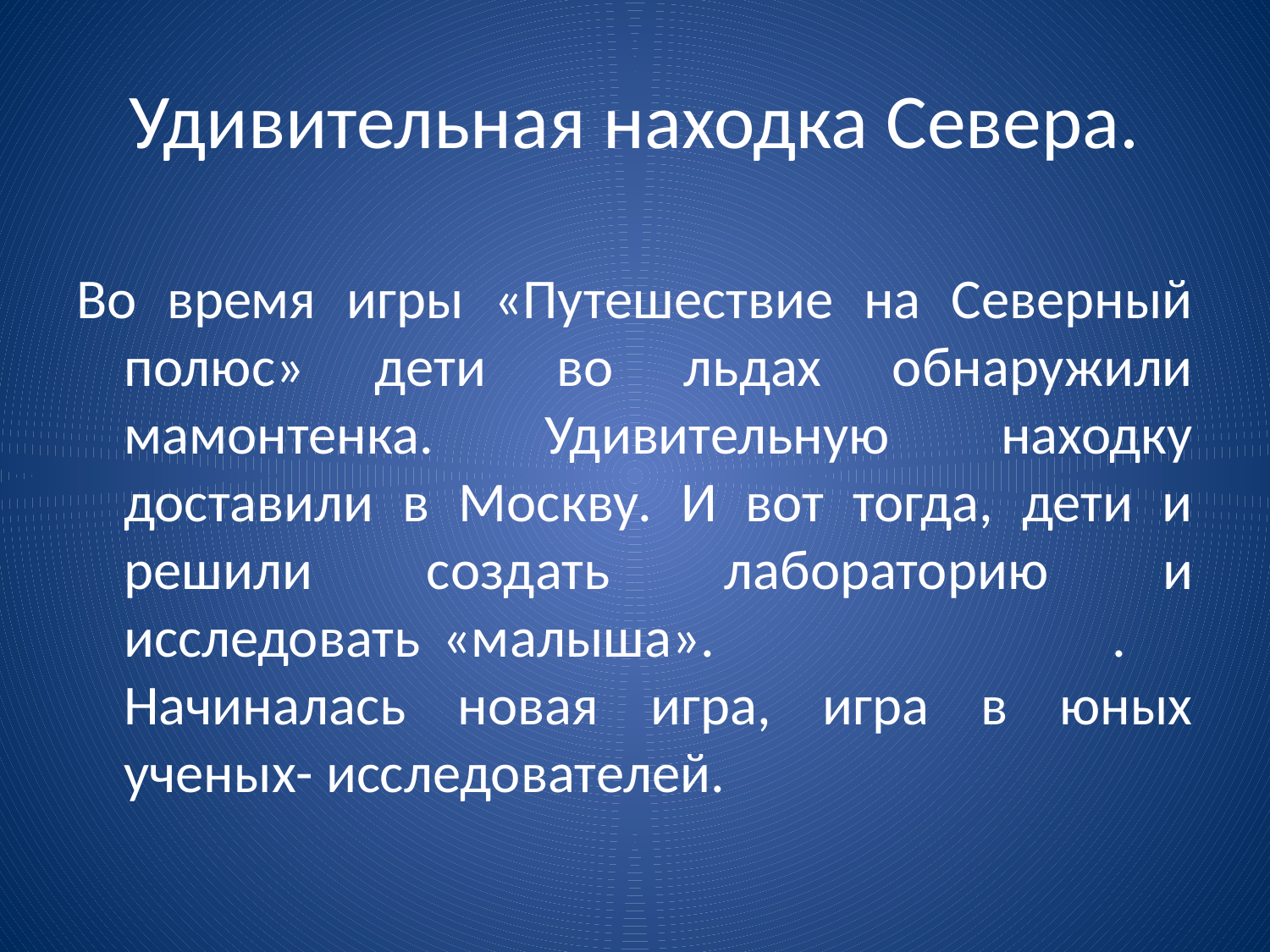

# Удивительная находка Севера.
Во время игры «Путешествие на Северный полюс» дети во льдах обнаружили мамонтенка. Удивительную находку доставили в Москву. И вот тогда, дети и решили создать лабораторию и исследовать «малыша».                  .    Начиналась новая игра, игра в юных ученых- исследователей.